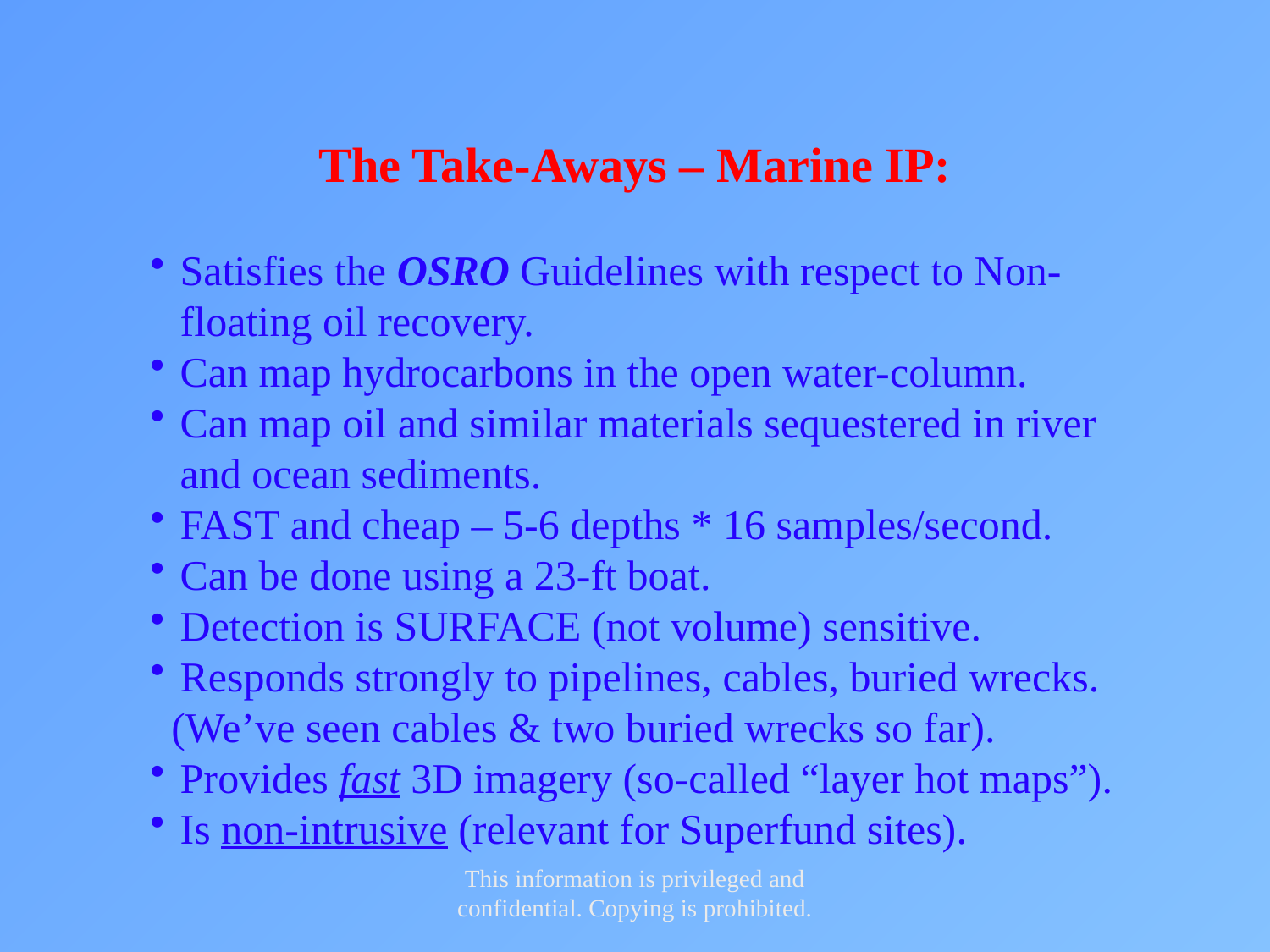

The Take-Aways – Marine IP:

Satisfies the OSRO Guidelines with respect to Non-floating oil recovery.
Can map hydrocarbons in the open water-column.
Can map oil and similar materials sequestered in river and ocean sediments.
FAST and cheap – 5-6 depths * 16 samples/second.
Can be done using a 23-ft boat.
Detection is SURFACE (not volume) sensitive.
Responds strongly to pipelines, cables, buried wrecks.
  (We’ve seen cables & two buried wrecks so far).
Provides fast 3D imagery (so-called “layer hot maps”).
Is non-intrusive (relevant for Superfund sites).

This information is privileged and confidential. Copying is prohibited.